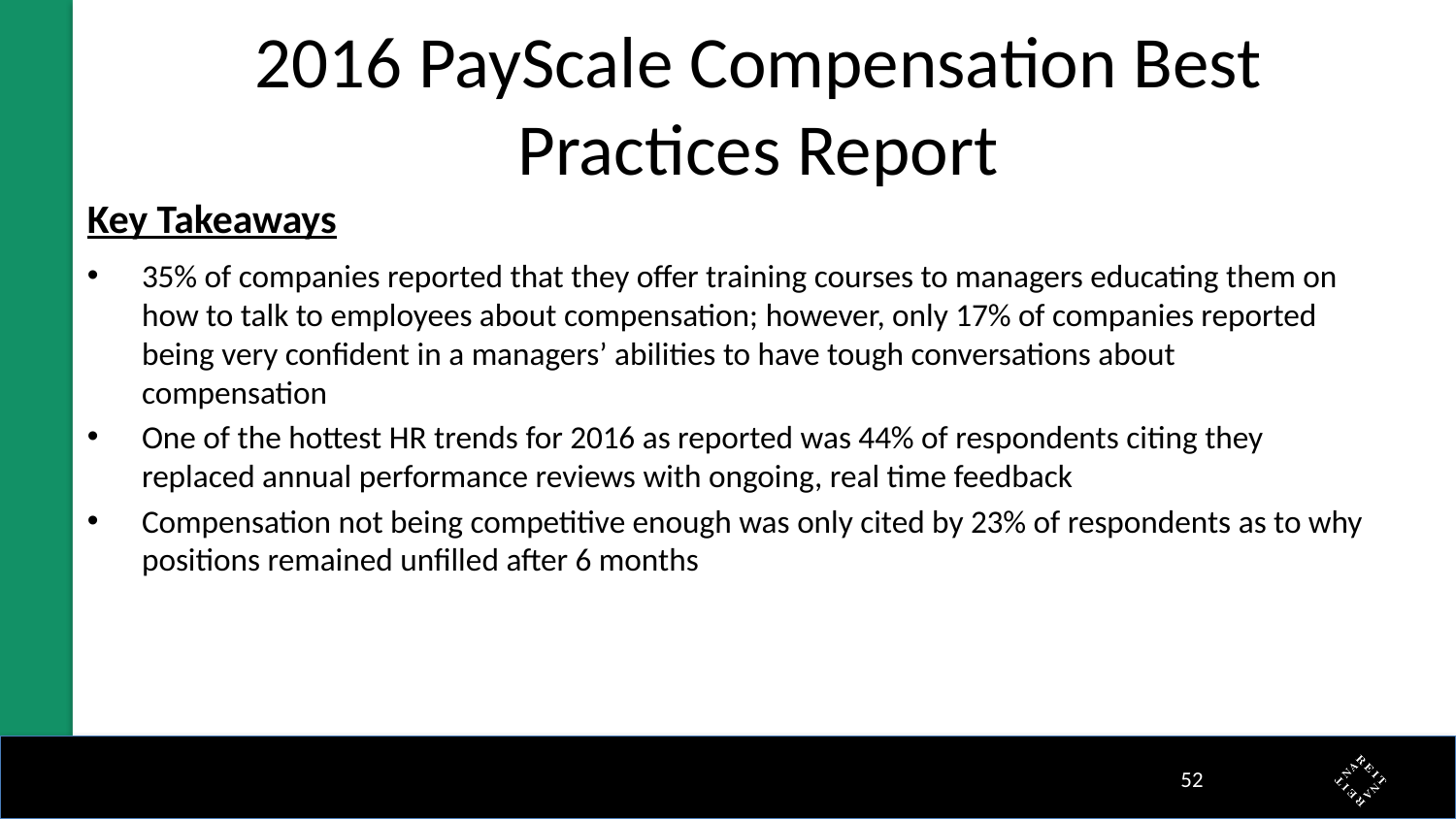

# 2016 PayScale Compensation Best Practices Report

Key Takeaways
35% of companies reported that they offer training courses to managers educating them on how to talk to employees about compensation; however, only 17% of companies reported being very confident in a managers’ abilities to have tough conversations about compensation
One of the hottest HR trends for 2016 as reported was 44% of respondents citing they replaced annual performance reviews with ongoing, real time feedback
Compensation not being competitive enough was only cited by 23% of respondents as to why positions remained unfilled after 6 months
52